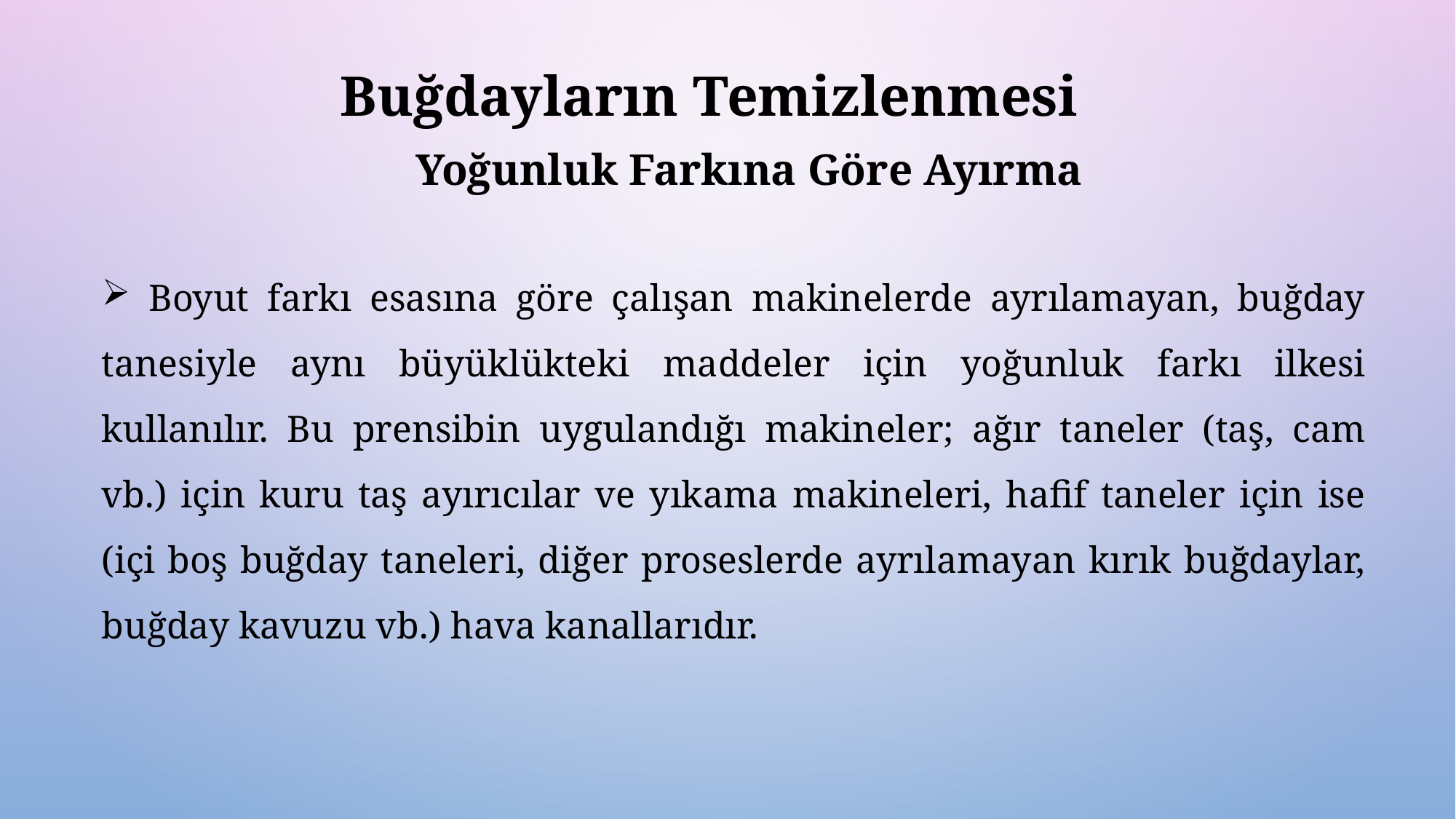

Buğdayların Temizlenmesi
Yoğunluk Farkına Göre Ayırma
 Boyut farkı esasına göre çalışan makinelerde ayrılamayan, buğday tanesiyle aynı büyüklükteki maddeler için yoğunluk farkı ilkesi kullanılır. Bu prensibin uygulandığı makineler; ağır taneler (taş, cam vb.) için kuru taş ayırıcılar ve yıkama makineleri, hafif taneler için ise (içi boş buğday taneleri, diğer proseslerde ayrılamayan kırık buğdaylar, buğday kavuzu vb.) hava kanallarıdır.